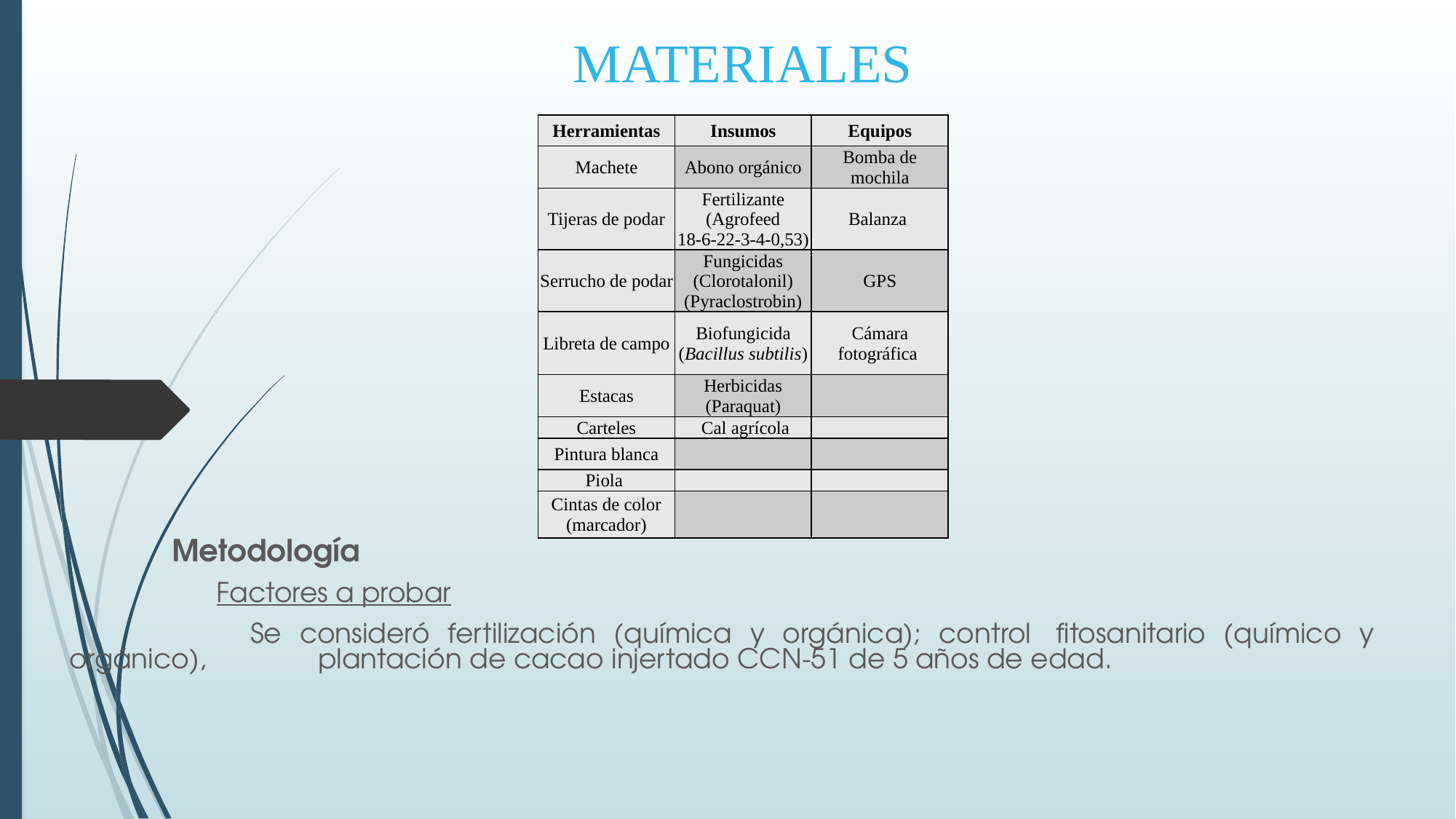

materiales

| Herramientas | Insumos | Equipos |
| --- | --- | --- |
| Machete | Abono orgánico | Bomba de mochila |
| Tijeras de podar | Fertilizante (Agrofeed 18-6-22-3-4-0,53) | Balanza |
| Serrucho de podar | Fungicidas (Clorotalonil) (Pyraclostrobin) | GPS |
| Libreta de campo | Biofungicida (Bacillus subtilis) | Cámara fotográfica |
| Estacas | Herbicidas (Paraquat) |  |
| Carteles | Cal agrícola |  |
| Pintura blanca |  |  |
| Piola |  |  |
| Cintas de color (marcador) |  |  |
            Metodología
	     Factores a probar
	    Se consideró fertilización (química y orgánica); control 	fitosanitario (químico y orgánico), 	    plantación de cacao injertado CCN-51 de 5 años de edad.